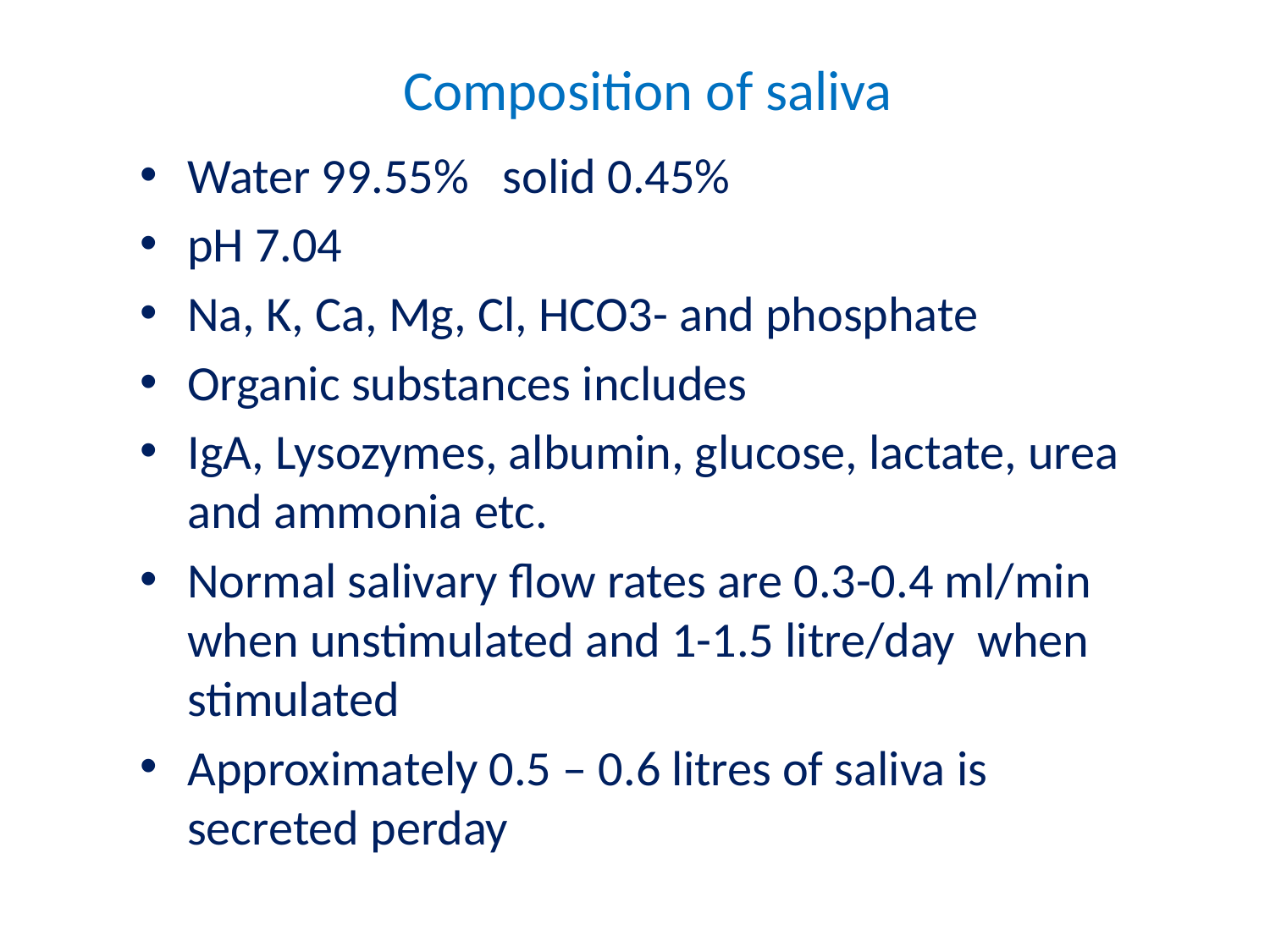

# Composition of saliva
Water 99.55%   solid 0.45%
pH 7.04
Na, K, Ca, Mg, Cl, HCO3- and phosphate
Organic substances includes
IgA, Lysozymes, albumin, glucose, lactate, urea and ammonia etc.
Normal salivary flow rates are 0.3-0.4 ml/min when unstimulated and 1-1.5 litre/day  when stimulated
Approximately 0.5 – 0.6 litres of saliva is secreted perday